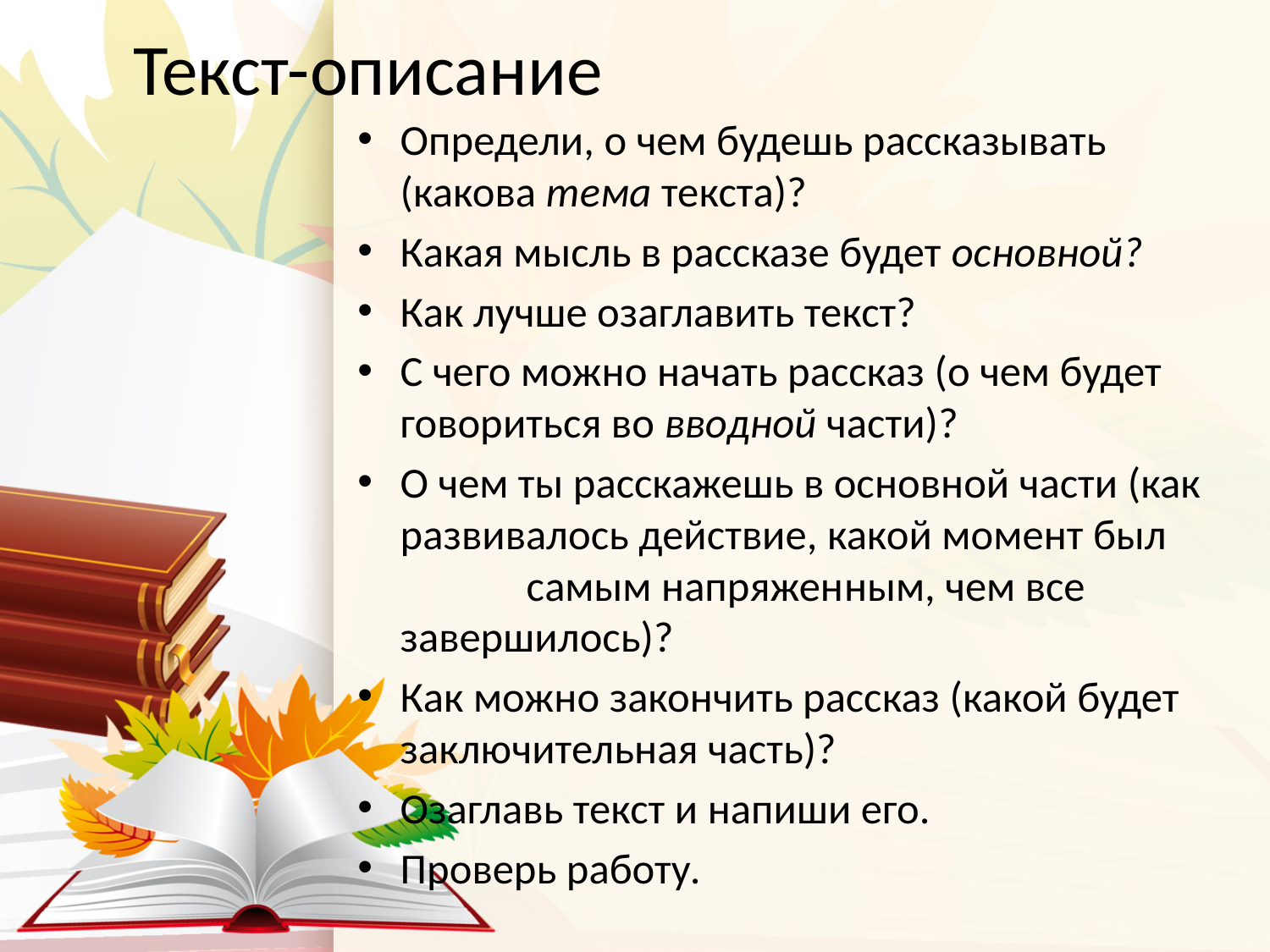

# Текст-описание
Определи, о чем будешь рассказывать (какова тема текста)?
Какая мысль в рассказе будет основной?
Как лучше озаглавить текст?
С чего можно начать рассказ (о чем будет говорить­ся во вводной части)?
О чем ты расскажешь в основной части (как раз­вивалось действие, какой момент был                     самым напряжен­ным, чем все завершилось)?
Как можно закончить рассказ (какой будет заклю­чительная часть)?
Озаглавь текст и напиши его.
Проверь работу.